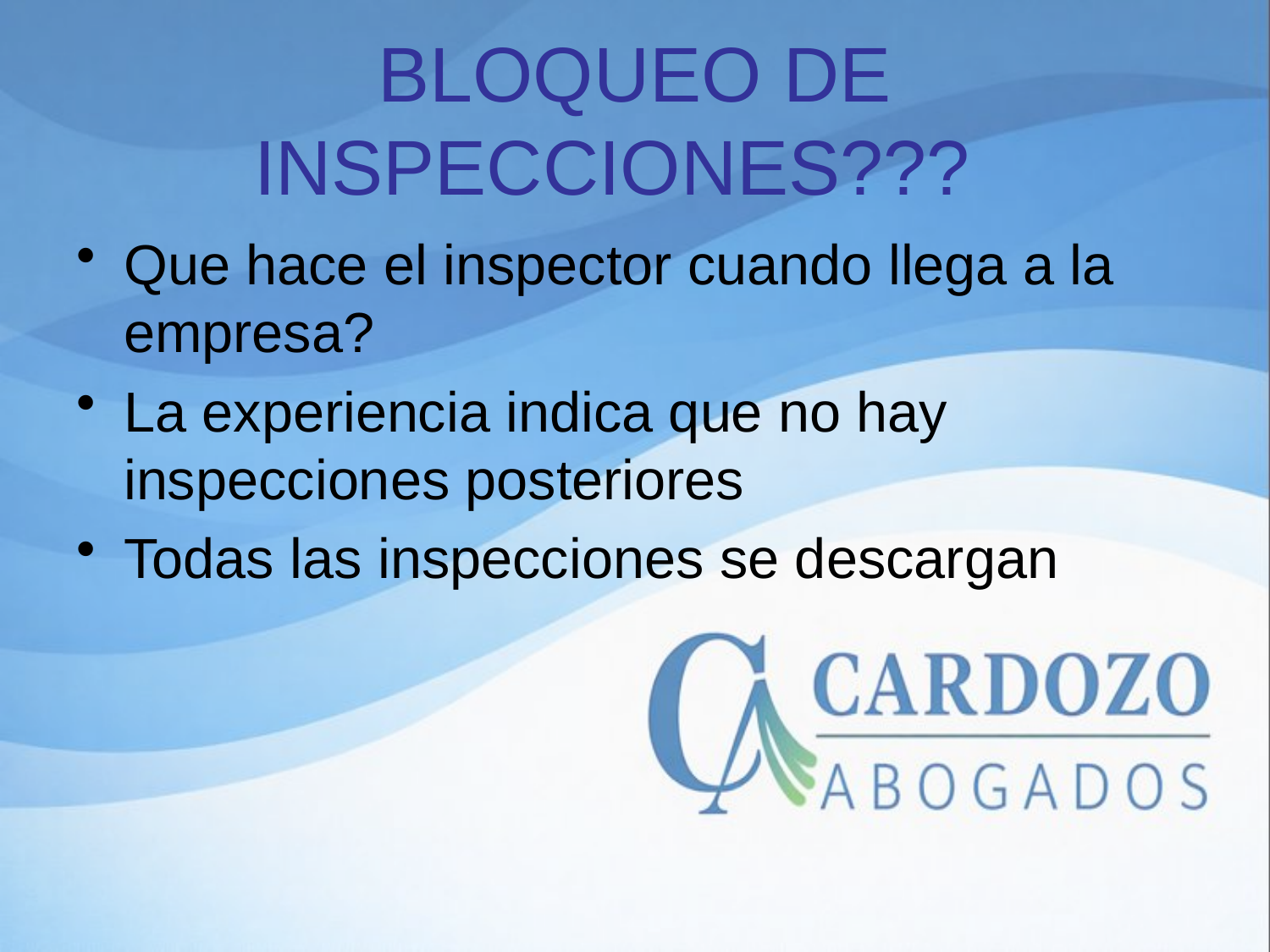

# BLOQUEO DE INSPECCIONES???
Que hace el inspector cuando llega a la empresa?
La experiencia indica que no hay inspecciones posteriores
Todas las inspecciones se descargan